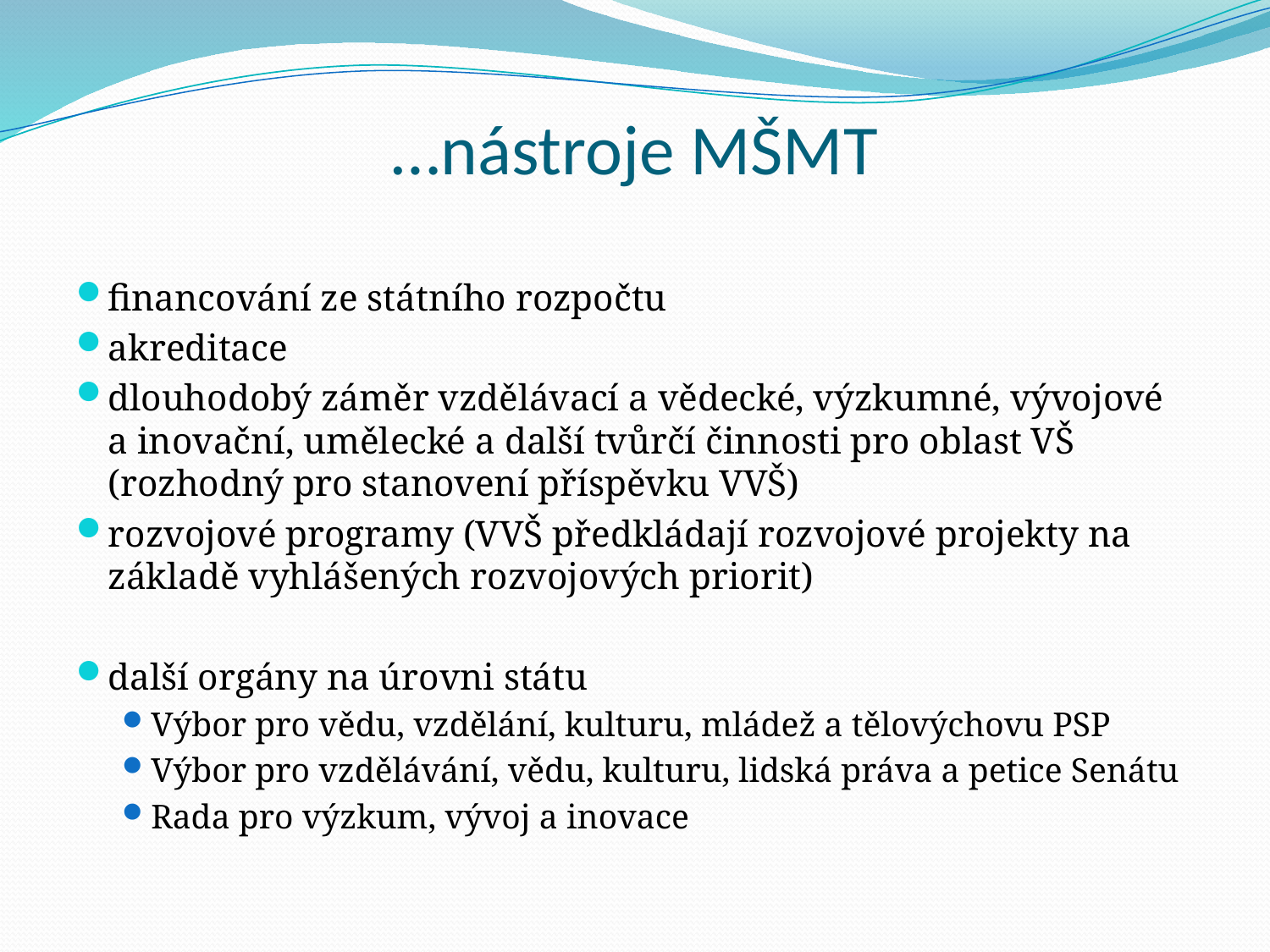

# …nástroje MŠMT
financování ze státního rozpočtu
akreditace
dlouhodobý záměr vzdělávací a vědecké, výzkumné, vývojové a inovační, umělecké a další tvůrčí činnosti pro oblast VŠ (rozhodný pro stanovení příspěvku VVŠ)
rozvojové programy (VVŠ předkládají rozvojové projekty na základě vyhlášených rozvojových priorit)

další orgány na úrovni státu
Výbor pro vědu, vzdělání, kulturu, mládež a tělovýchovu PSP
Výbor pro vzdělávání, vědu, kulturu, lidská práva a petice Senátu
Rada pro výzkum, vývoj a inovace